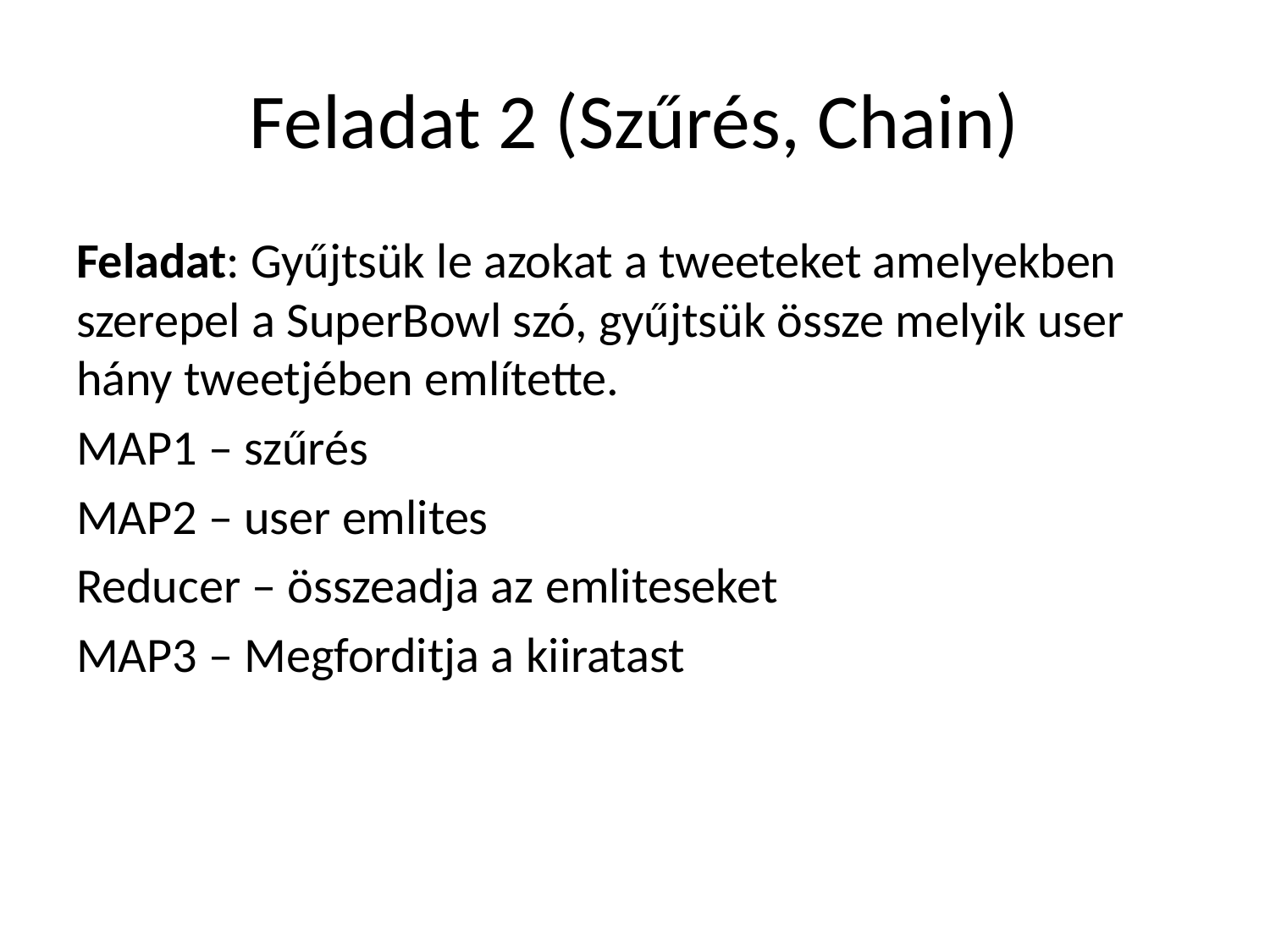

# Feladat 2 (Szűrés, Chain)
Feladat: Gyűjtsük le azokat a tweeteket amelyekben szerepel a SuperBowl szó, gyűjtsük össze melyik user hány tweetjében említette.
MAP1 – szűrés
MAP2 – user emlites
Reducer – összeadja az emliteseket
MAP3 – Megforditja a kiiratast